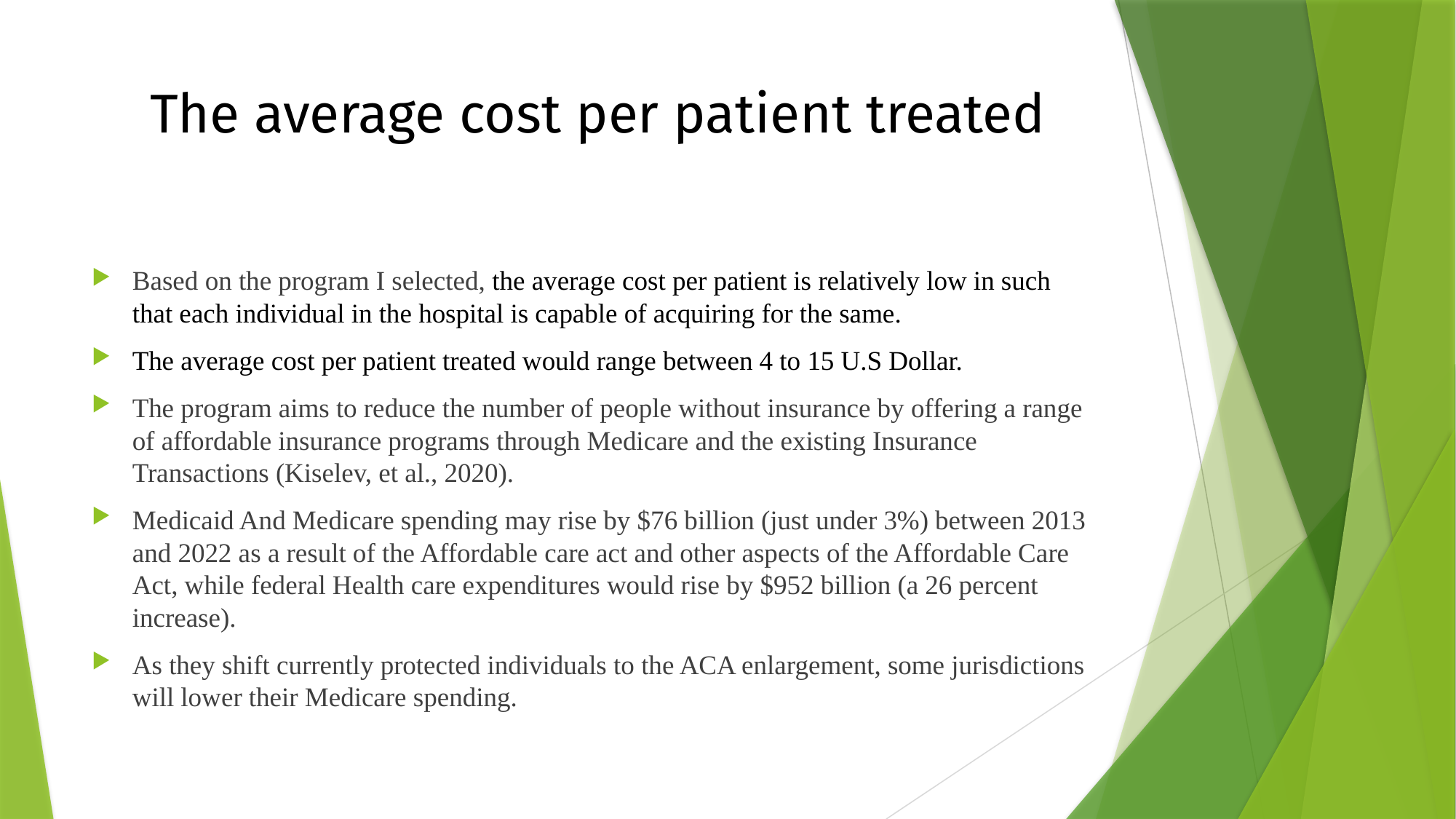

# The average cost per patient treated
Based on the program I selected, the average cost per patient is relatively low in such that each individual in the hospital is capable of acquiring for the same.
The average cost per patient treated would range between 4 to 15 U.S Dollar.
The program aims to reduce the number of people without insurance by offering a range of affordable insurance programs through Medicare and the existing Insurance Transactions (Kiselev, et al., 2020).
Medicaid And Medicare spending may rise by $76 billion (just under 3%) between 2013 and 2022 as a result of the Affordable care act and other aspects of the Affordable Care Act, while federal Health care expenditures would rise by $952 billion (a 26 percent increase).
As they shift currently protected individuals to the ACA enlargement, some jurisdictions will lower their Medicare spending.